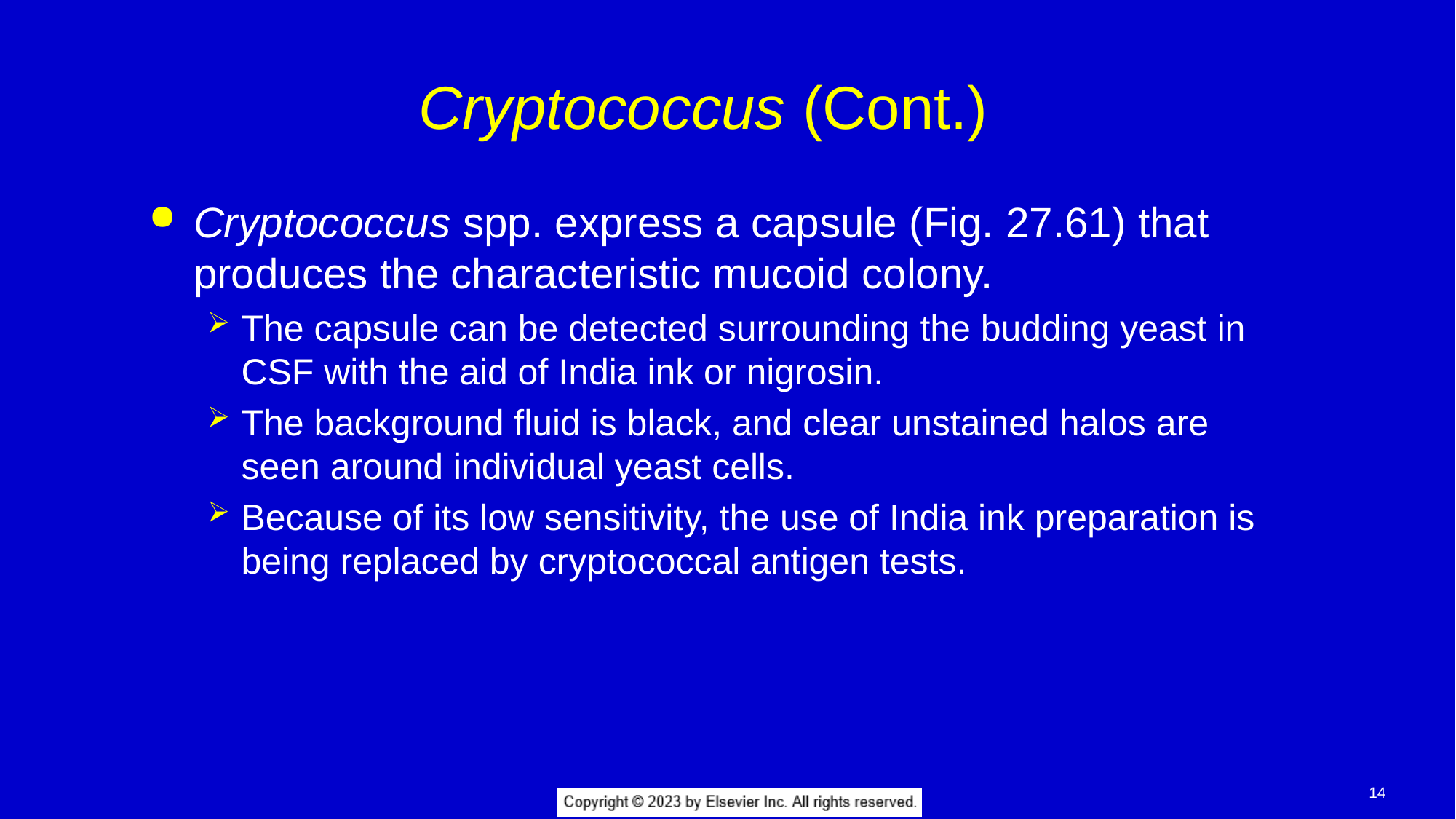

# Cryptococcus (Cont.)
Cryptococcus spp. express a capsule (Fig. 27.61) that produces the characteristic mucoid colony.
The capsule can be detected surrounding the budding yeast in CSF with the aid of India ink or nigrosin.
The background fluid is black, and clear unstained halos are seen around individual yeast cells.
Because of its low sensitivity, the use of India ink preparation is being replaced by cryptococcal antigen tests.